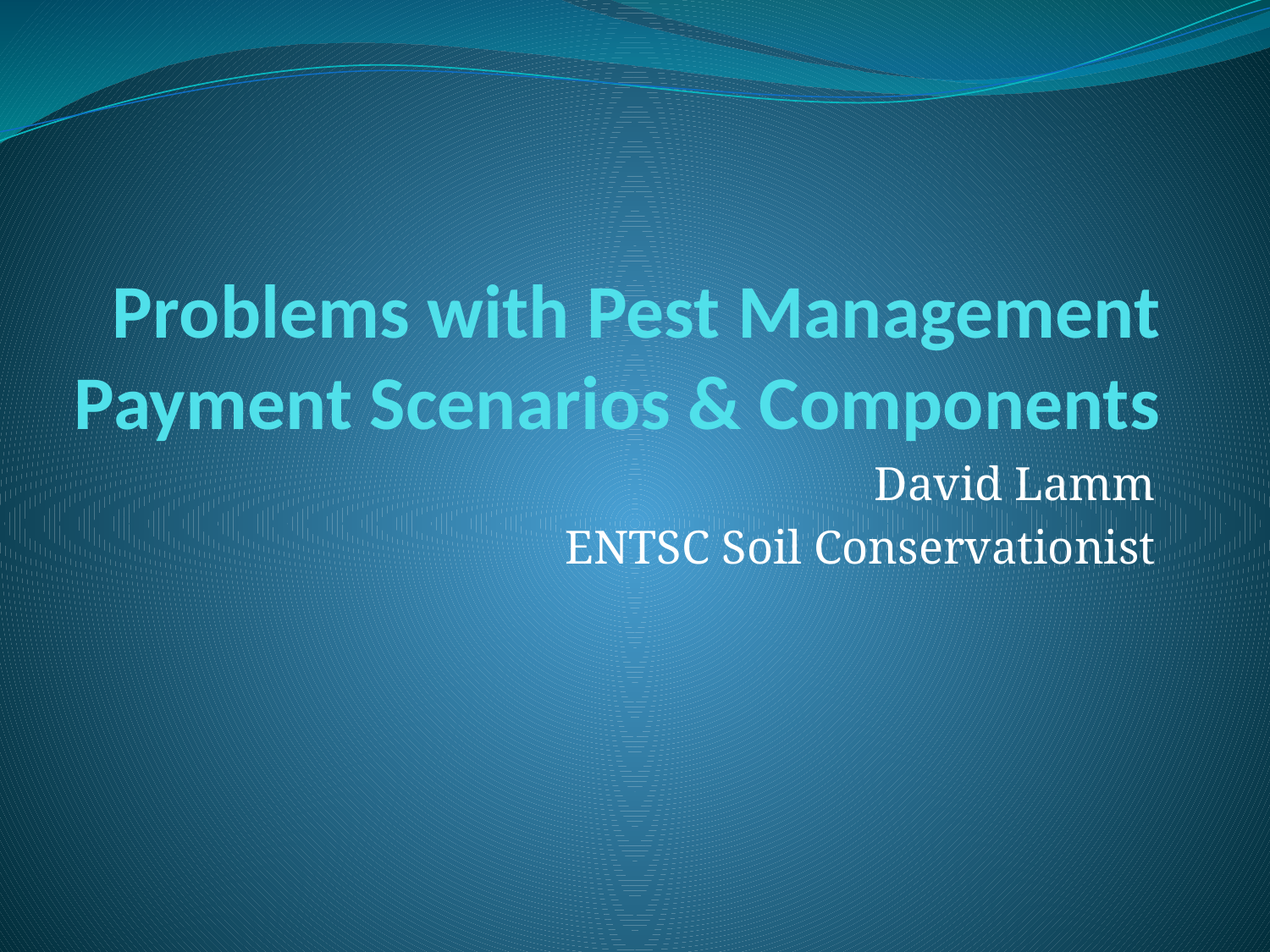

# Problems with Pest Management Payment Scenarios & Components
David Lamm
ENTSC Soil Conservationist